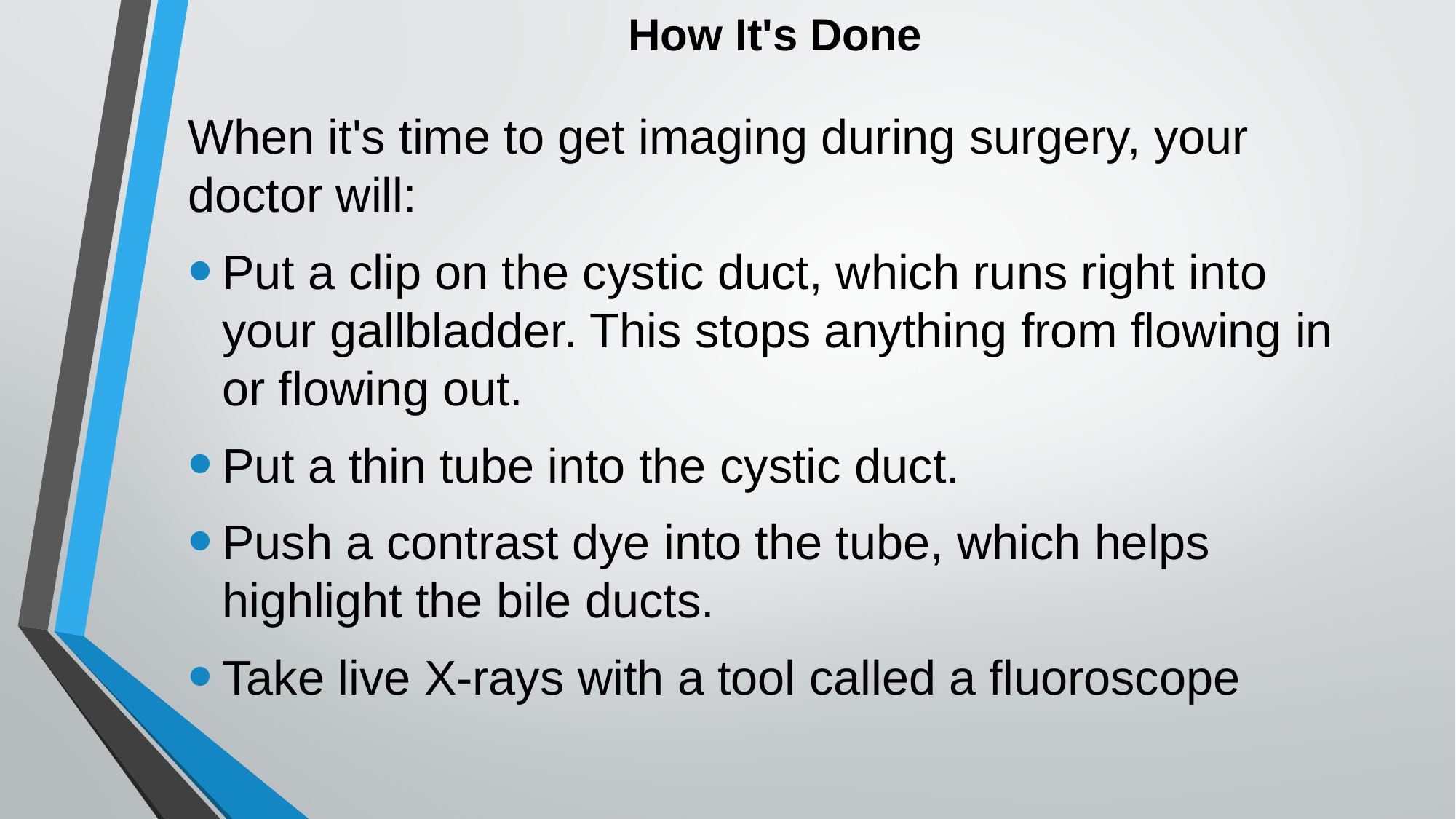

# How It's Done
When it's time to get imaging during surgery, your doctor will:
Put a clip on the cystic duct, which runs right into your gallbladder. This stops anything from flowing in or flowing out.
Put a thin tube into the cystic duct.
Push a contrast dye into the tube, which helps highlight the bile ducts.
Take live X-rays with a tool called a fluoroscope